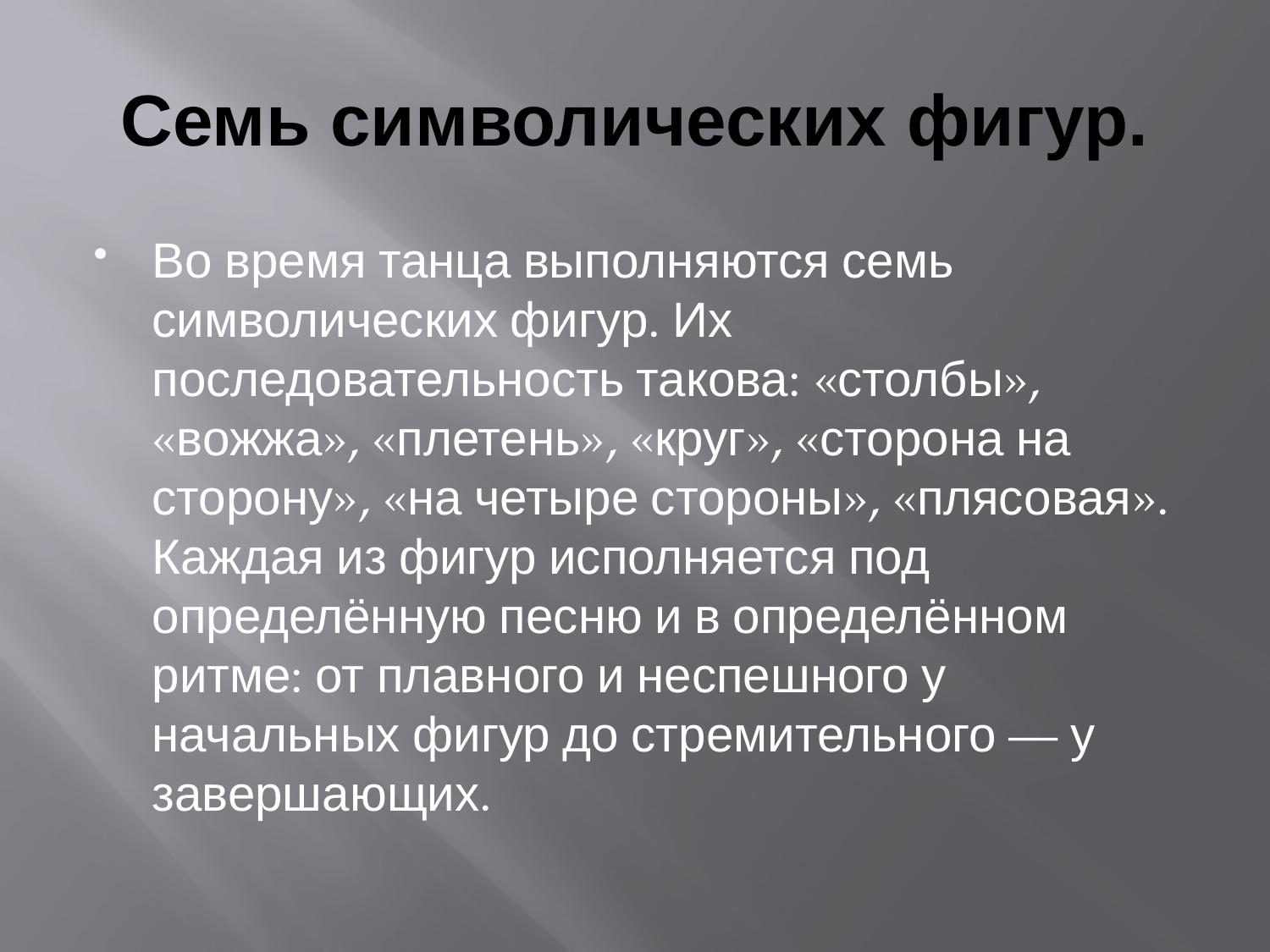

# Семь символических фигур.
Во время танца выполняются семь символических фигур. Их последовательность такова: «столбы», «вожжа», «плетень», «круг», «сторона на сторону», «на четыре стороны», «плясовая». Каждая из фигур исполняется под определённую песню и в определённом ритме: от плавного и неспешного у начальных фигур до стремительного — у завершающих.